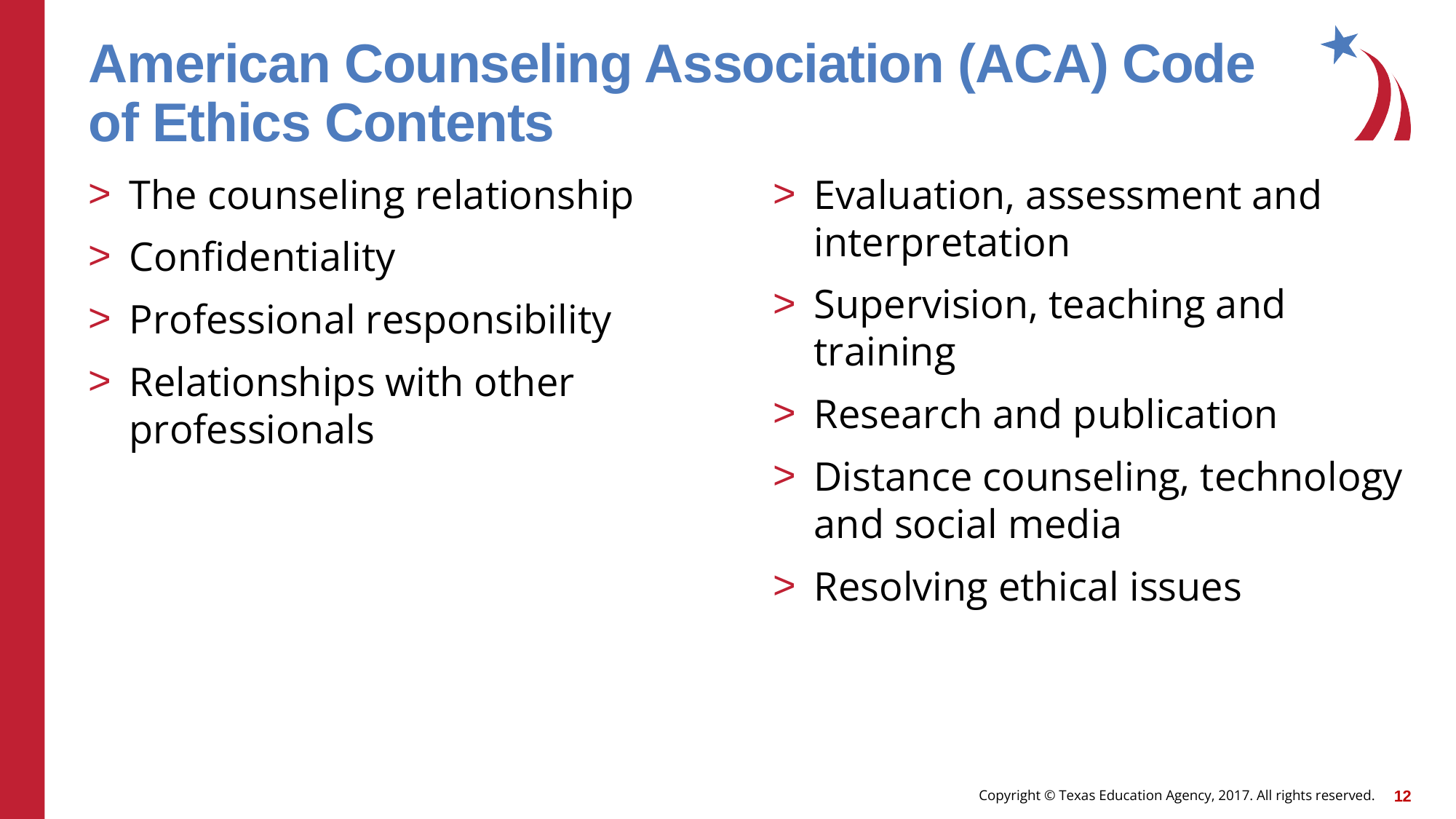

# American Counseling Association (ACA) Code of Ethics Contents
The counseling relationship
Confidentiality
Professional responsibility
Relationships with other professionals

Evaluation, assessment and interpretation
Supervision, teaching and training
Research and publication
Distance counseling, technology and social media
Resolving ethical issues